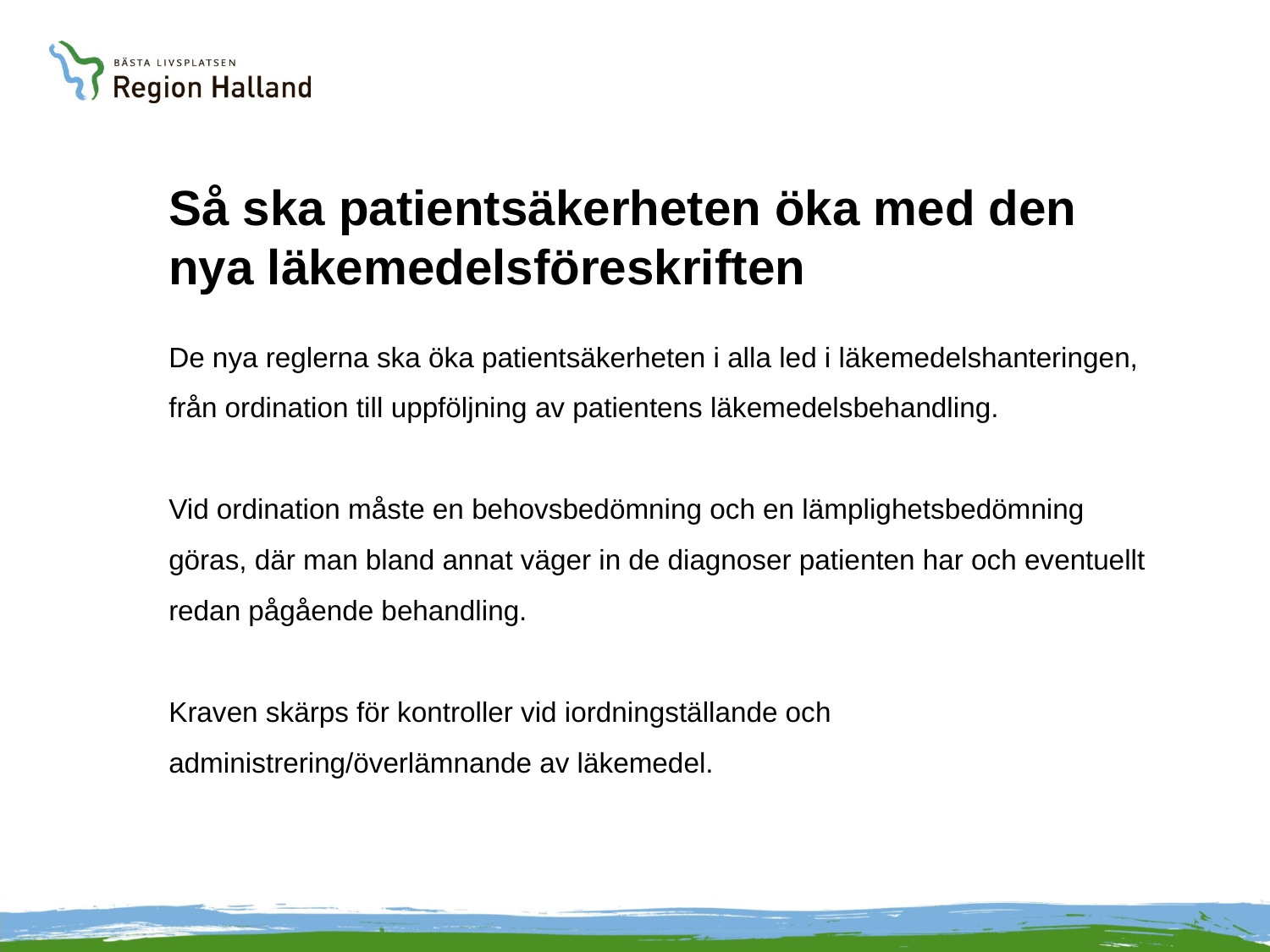

# Så ska patientsäkerheten öka med den nya läkemedelsföreskriften
De nya reglerna ska öka patientsäkerheten i alla led i läkemedelshanteringen, från ordination till uppföljning av patientens läkemedelsbehandling.

Vid ordination måste en behovsbedömning och en lämplighetsbedömning göras, där man bland annat väger in de diagnoser patienten har och eventuellt redan pågående behandling.

Kraven skärps för kontroller vid iordningställande och administrering/överlämnande av läkemedel.